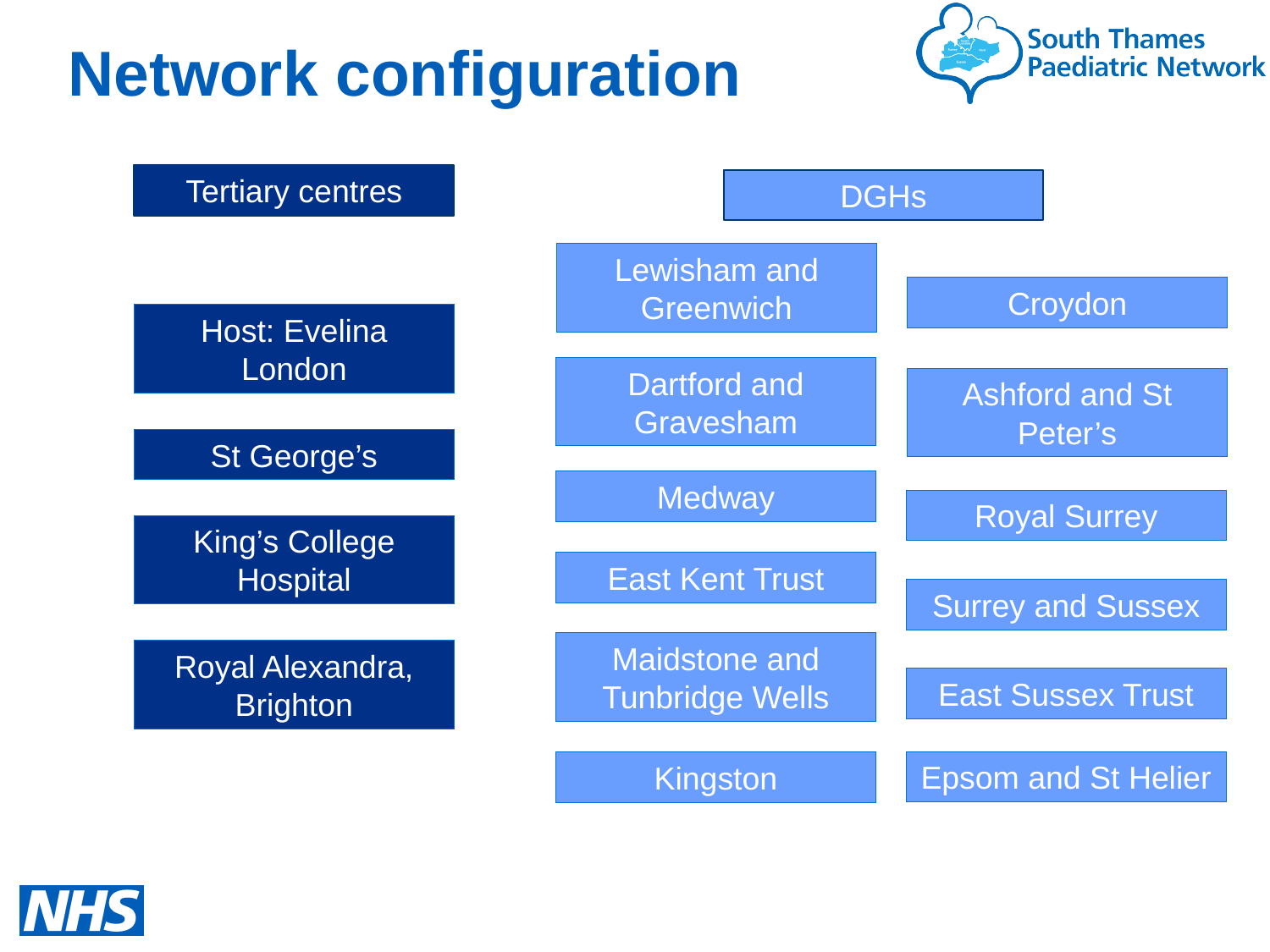

Network configuration
Tertiary centres
DGHs
Lewisham and Greenwich
Croydon
Host: Evelina London
Dartford and Gravesham
Ashford and St Peter’s
St George’s
Medway
Royal Surrey
King’s College Hospital
East Kent Trust
Surrey and Sussex
Maidstone and Tunbridge Wells
Royal Alexandra, Brighton
East Sussex Trust
Epsom and St Helier
Kingston